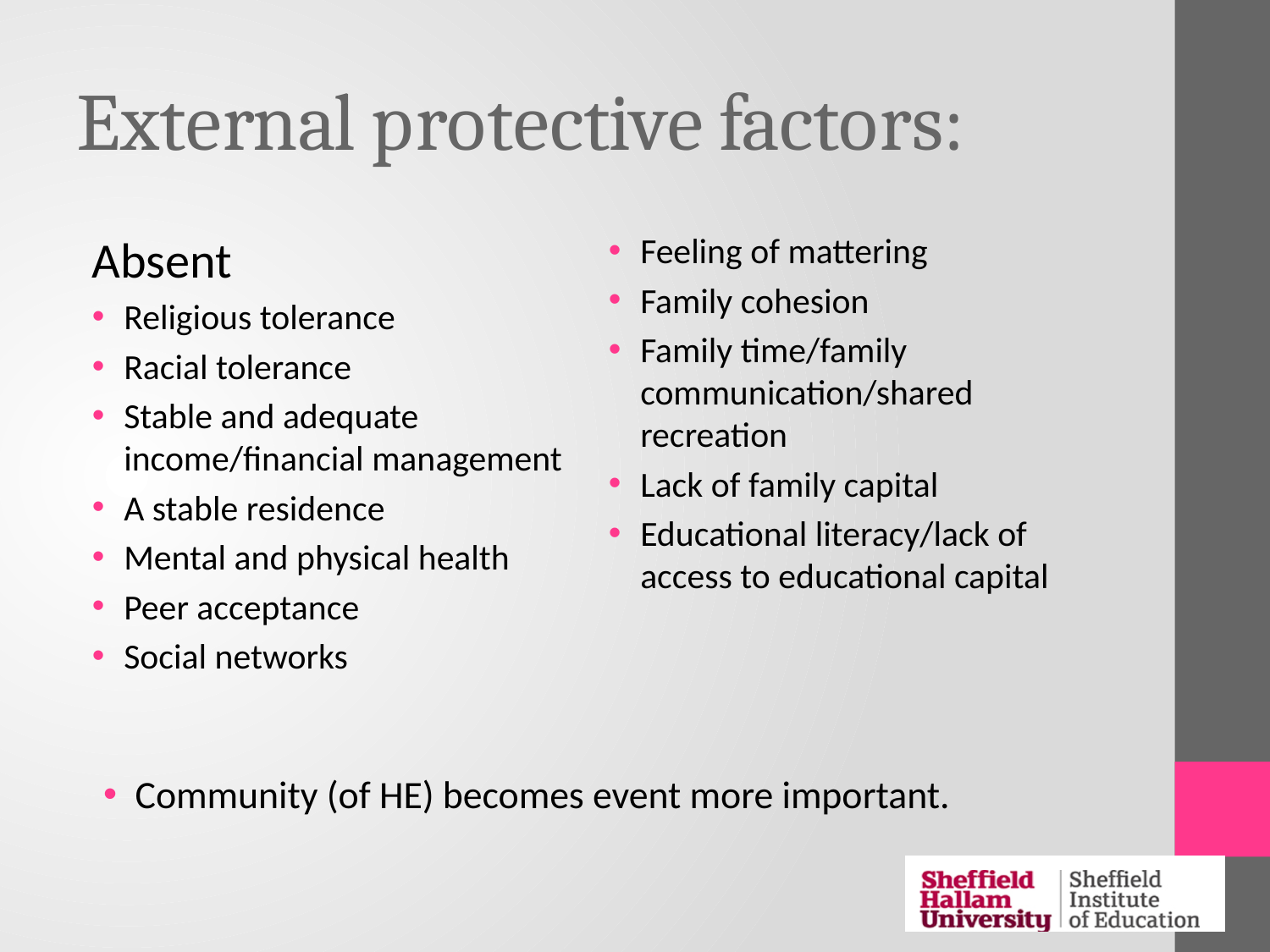

# External protective factors:
Absent
Religious tolerance
Racial tolerance
Stable and adequate income/financial management
A stable residence
Mental and physical health
Peer acceptance
Social networks

Feeling of mattering
Family cohesion
Family time/family communication/shared recreation
Lack of family capital
Educational literacy/lack of access to educational capital

Community (of HE) becomes event more important.